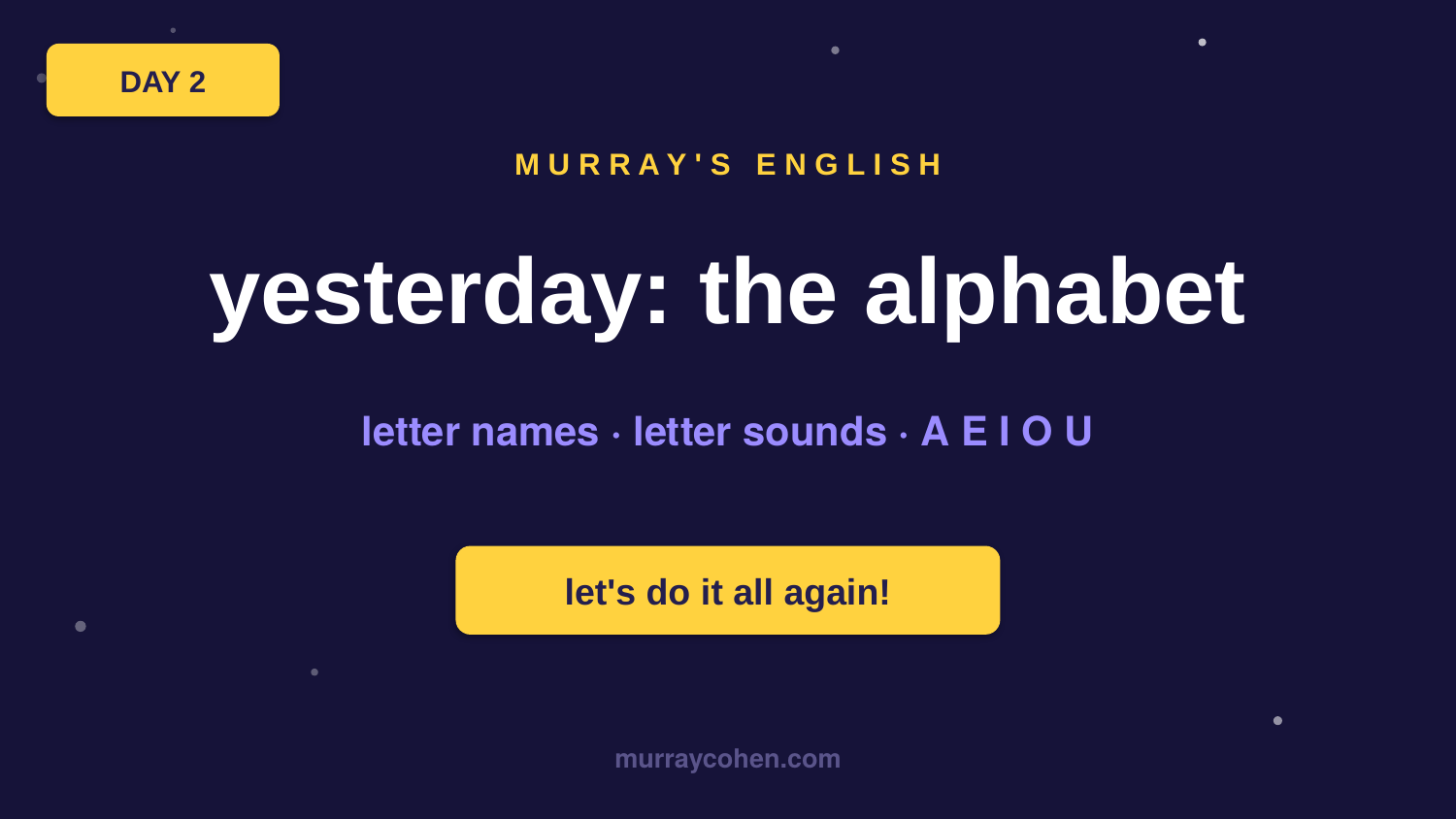

DAY 2

M U R R A Y ' S   E N G L I S H
yesterday: the alphabet
letter names · letter sounds · A E I O U

let's do it all again!

murraycohen.com